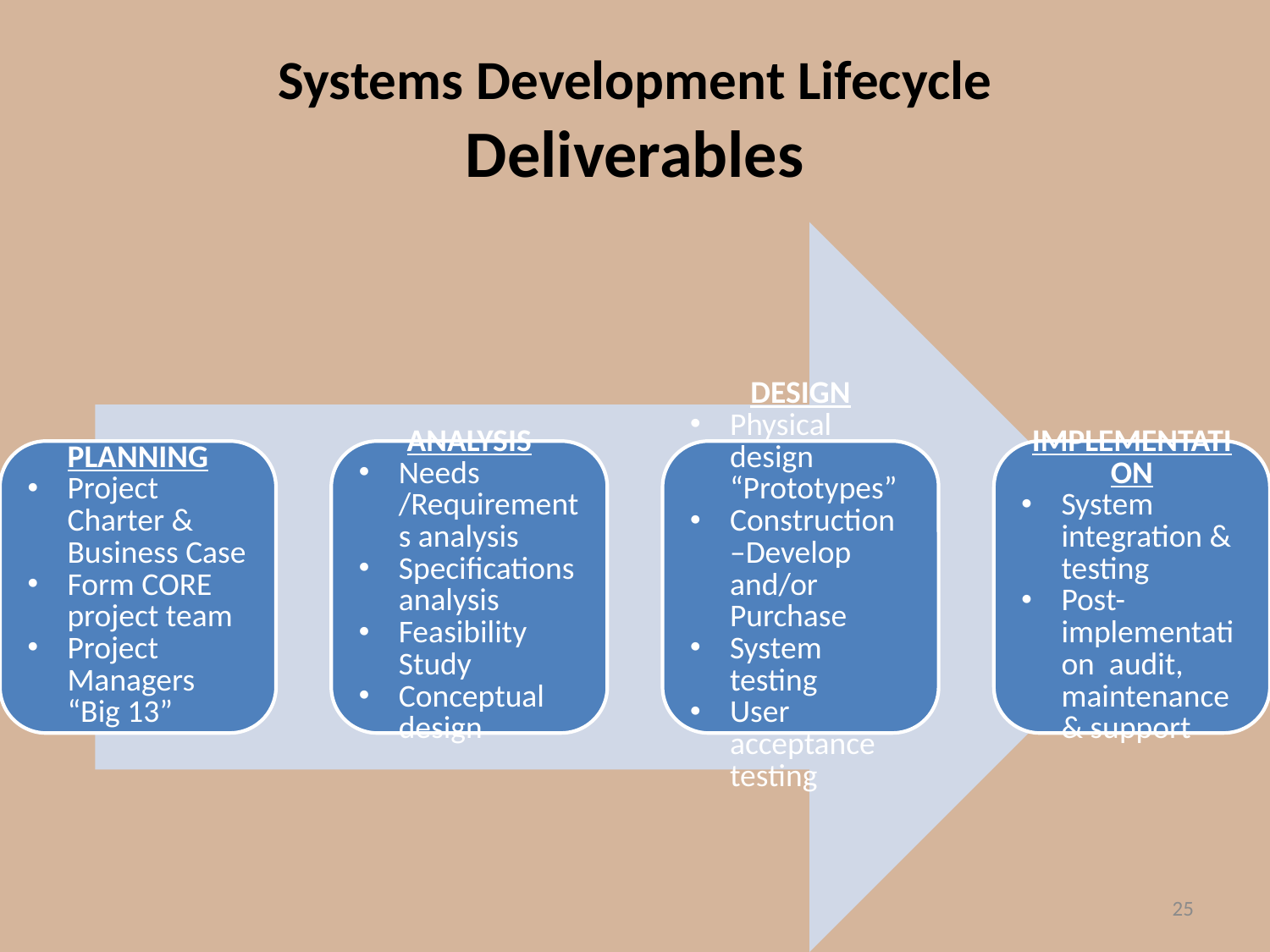

# Systems Development Lifecycle Deliverables
PLANNING
Project Charter & Business Case
ANALYSIS
DESIGN
Physical design “Prototypes”
IMPLEMENTATION
Project Managers “Big 13”
Feasibility Study
Specifications analysis
Conceptual design
User acceptance testing
Construction –Develop and/or Purchase
Post-implementation  audit, maintenance & support
Form CORE project team
System testing
Needs /Requirements analysis
System integration & testing
25